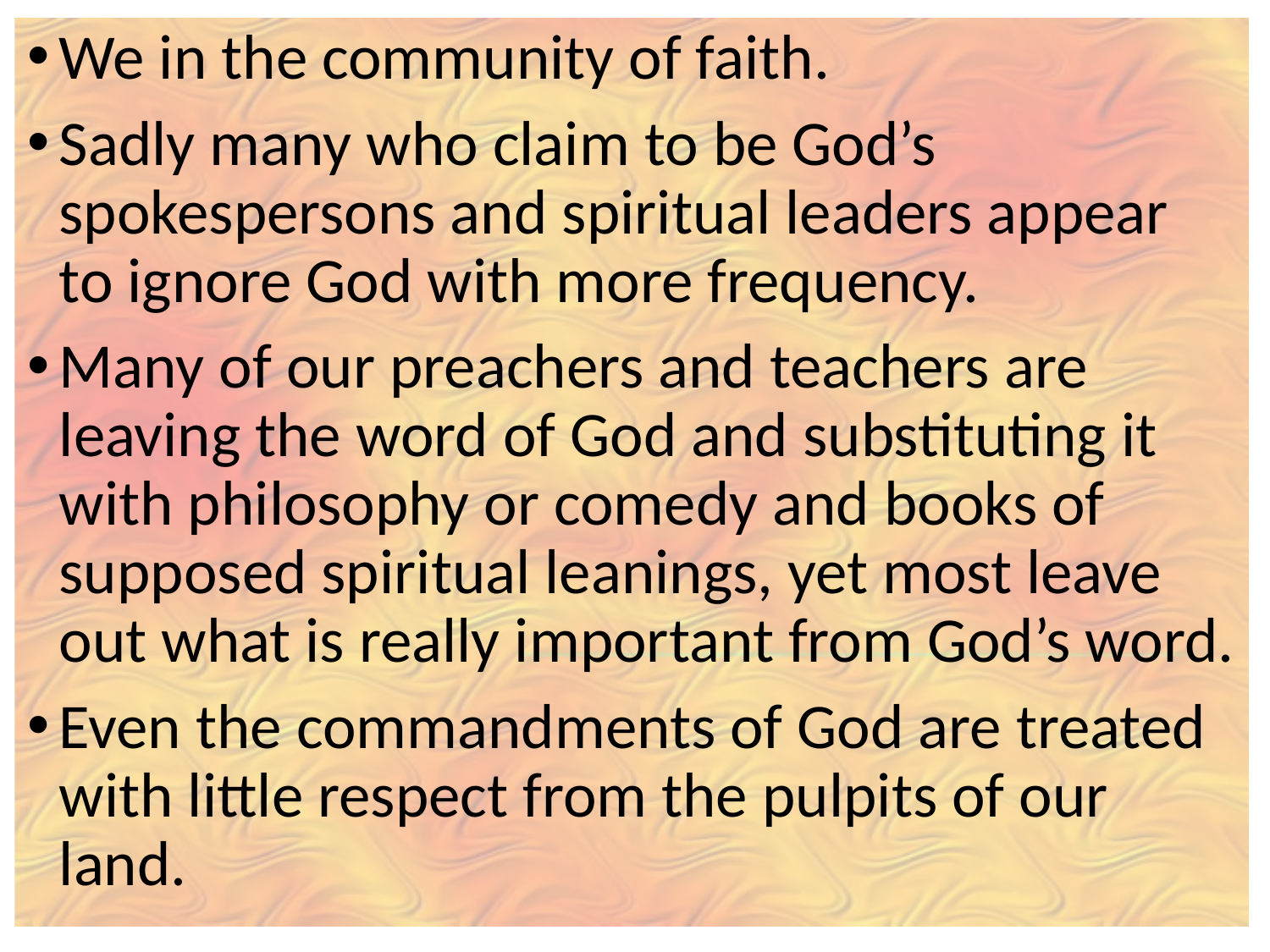

We in the community of faith.
Sadly many who claim to be God’s spokespersons and spiritual leaders appear to ignore God with more frequency.
Many of our preachers and teachers are leaving the word of God and substituting it with philosophy or comedy and books of supposed spiritual leanings, yet most leave out what is really important from God’s word.
Even the commandments of God are treated with little respect from the pulpits of our land.